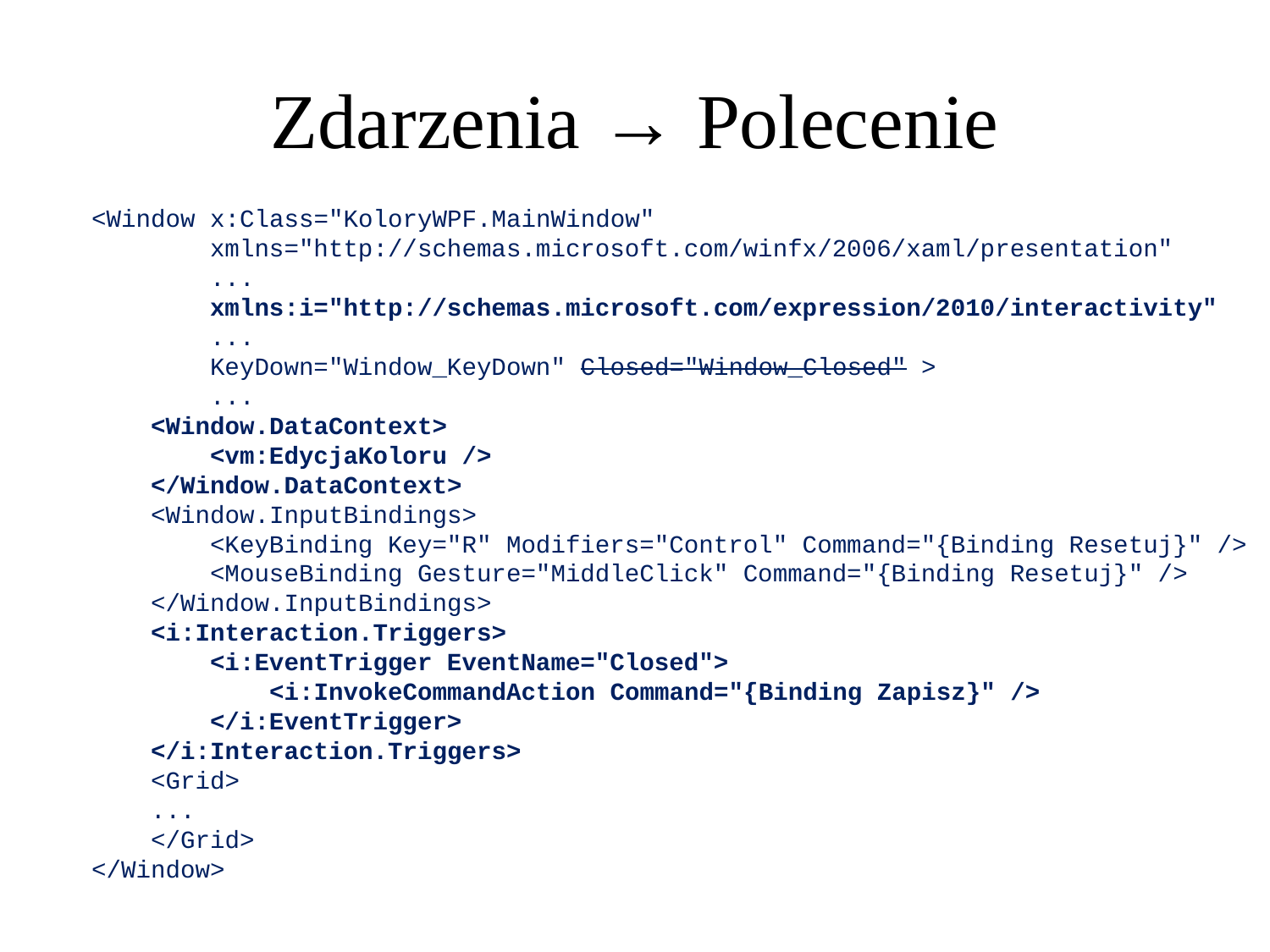

Zdarzenia → Polecenie
<Window x:Class="KoloryWPF.MainWindow"
        xmlns="http://schemas.microsoft.com/winfx/2006/xaml/presentation"
        ...
        xmlns:i="http://schemas.microsoft.com/expression/2010/interactivity"
        ...
        KeyDown="Window_KeyDown" Closed="Window_Closed" >
        ...
    <Window.DataContext>
        <vm:EdycjaKoloru />
    </Window.DataContext>
    <Window.InputBindings>
        <KeyBinding Key="R" Modifiers="Control" Command="{Binding Resetuj}" />
        <MouseBinding Gesture="MiddleClick" Command="{Binding Resetuj}" />
    </Window.InputBindings>
    <i:Interaction.Triggers>
        <i:EventTrigger EventName="Closed">
            <i:InvokeCommandAction Command="{Binding Zapisz}" />
        </i:EventTrigger>
    </i:Interaction.Triggers>
    <Grid>
    ...
    </Grid>
</Window>